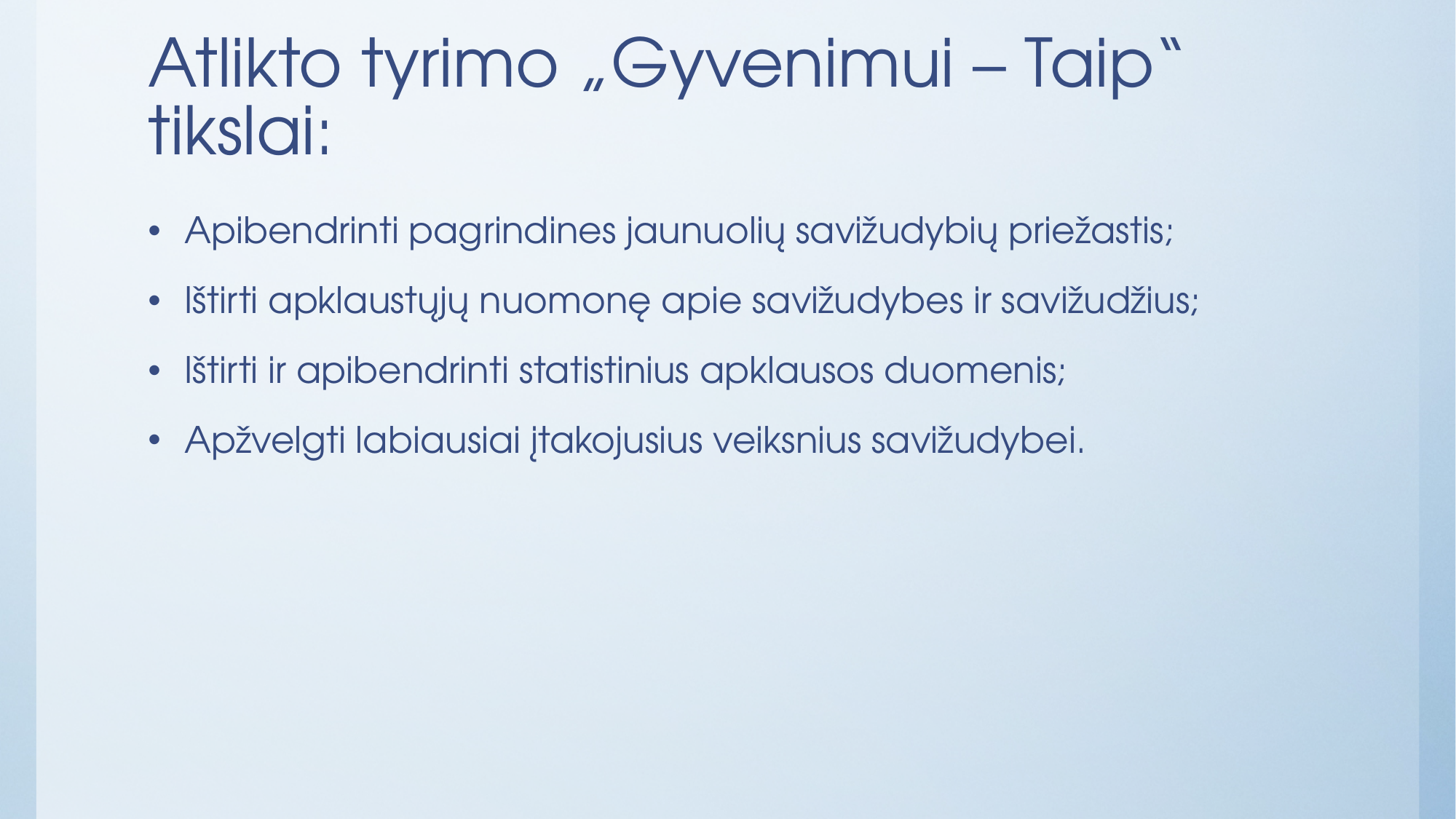

# Atlikto tyrimo „Gyvenimui – Taip“ tikslai:
Apibendrinti pagrindines jaunuolių savižudybių priežastis;
Ištirti apklaustųjų nuomonę apie savižudybes ir savižudžius;
Ištirti ir apibendrinti statistinius apklausos duomenis;
Apžvelgti labiausiai įtakojusius veiksnius savižudybei.